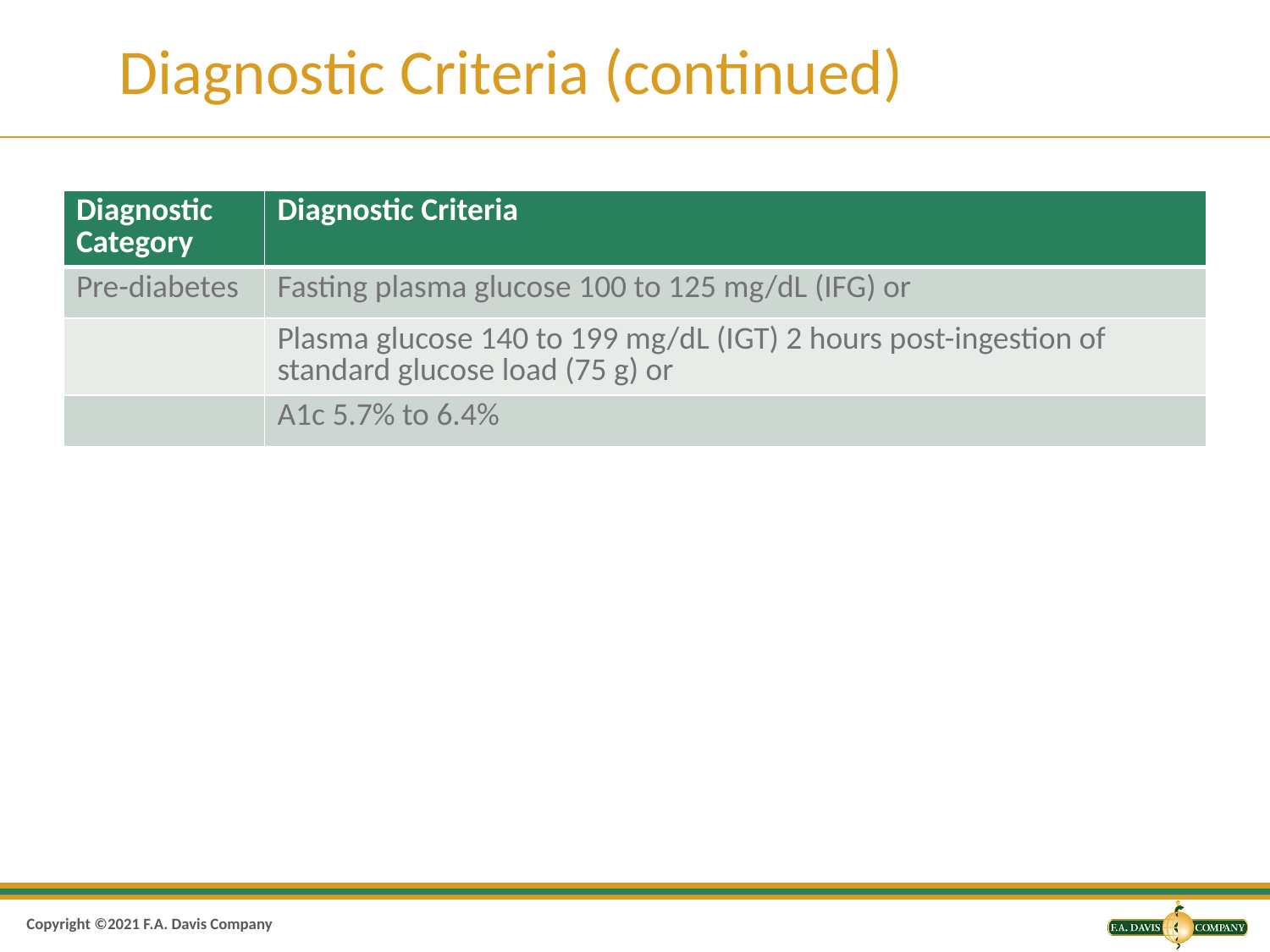

# Diagnostic Criteria (continued)
| Diagnostic Category | Diagnostic Criteria |
| --- | --- |
| Pre-diabetes | Fasting plasma glucose 100 to 125 mg/dL (IFG) or |
|  | Plasma glucose 140 to 199 mg/dL (IGT) 2 hours post-ingestion of standard glucose load (75 g) or |
|  | A1c 5.7% to 6.4% |